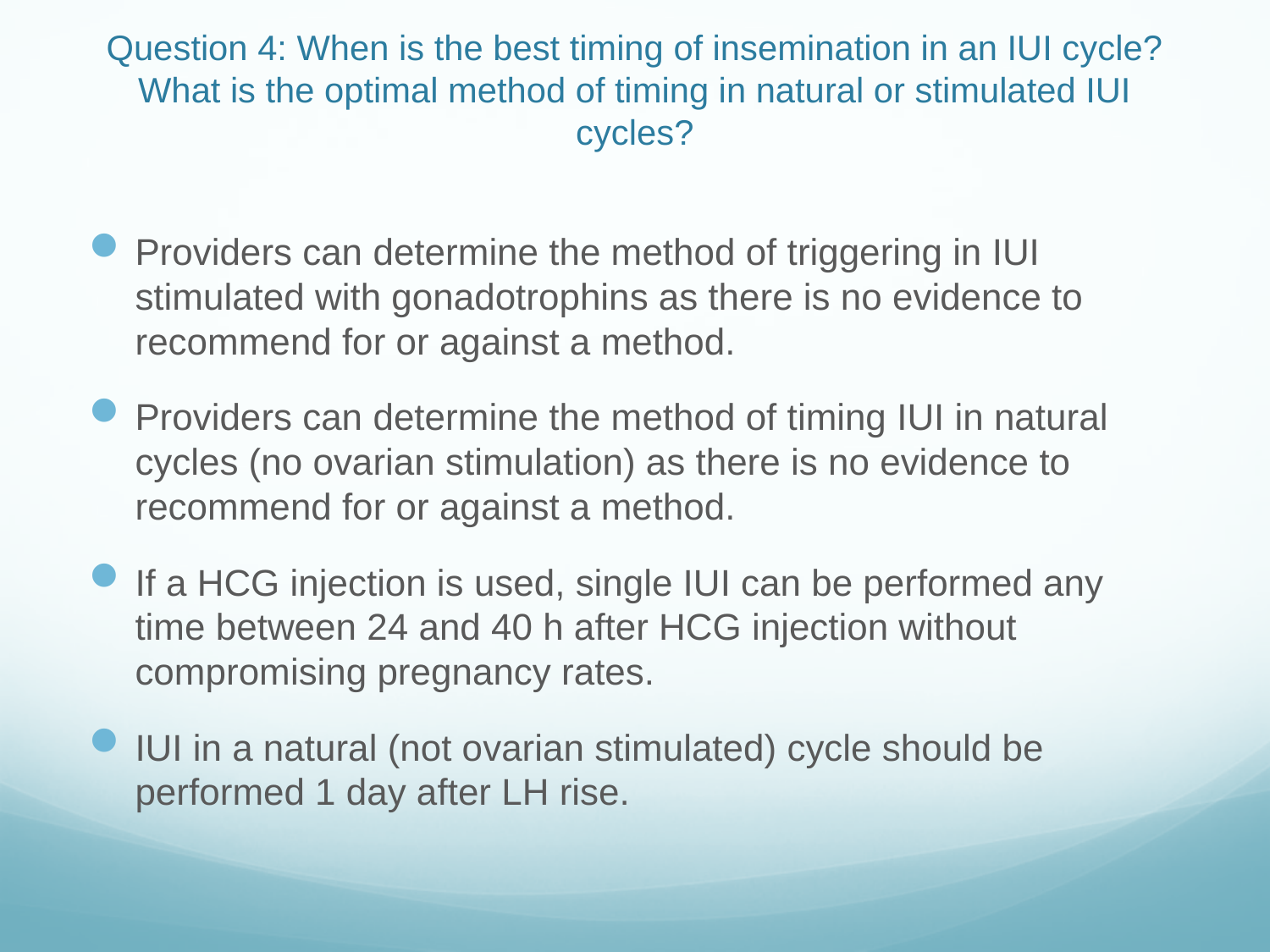

# Question 4: When is the best timing of insemination in an IUI cycle? What is the optimal method of timing in natural or stimulated IUI cycles?
Providers can determine the method of triggering in IUI stimulated with gonadotrophins as there is no evidence to recommend for or against a method.
Providers can determine the method of timing IUI in natural cycles (no ovarian stimulation) as there is no evidence to recommend for or against a method.
If a HCG injection is used, single IUI can be performed any time between 24 and 40 h after HCG injection without compromising pregnancy rates.
IUI in a natural (not ovarian stimulated) cycle should be performed 1 day after LH rise.